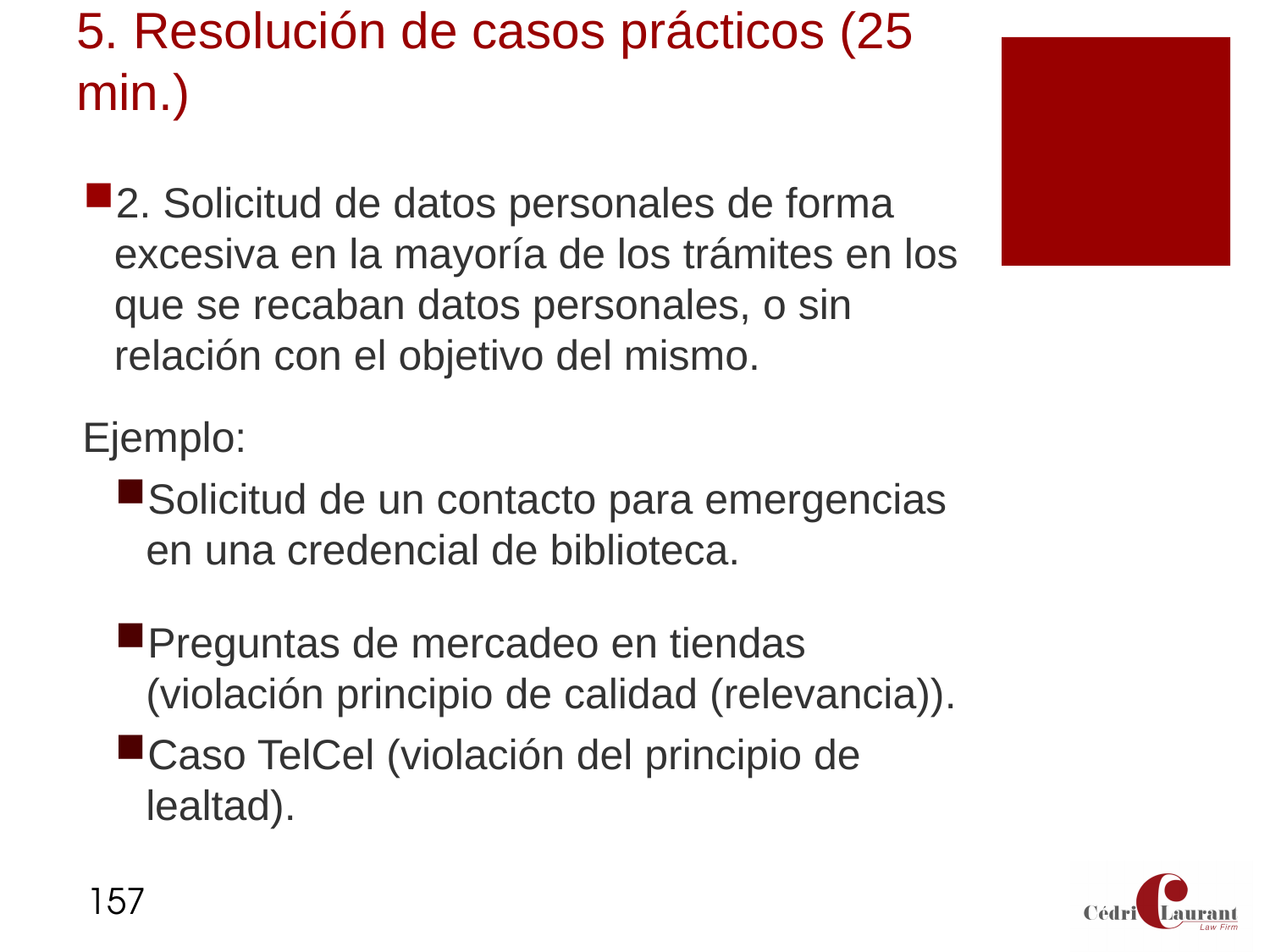

# 5. Resolución de casos prácticos (25 min.)
2. Solicitud de datos personales de forma excesiva en la mayoría de los trámites en los que se recaban datos personales, o sin relación con el objetivo del mismo.
Ejemplo:
Solicitud de un contacto para emergencias en una credencial de biblioteca.

Preguntas de mercadeo en tiendas (violación principio de calidad (relevancia)).
Caso TelCel (violación del principio de lealtad).
157